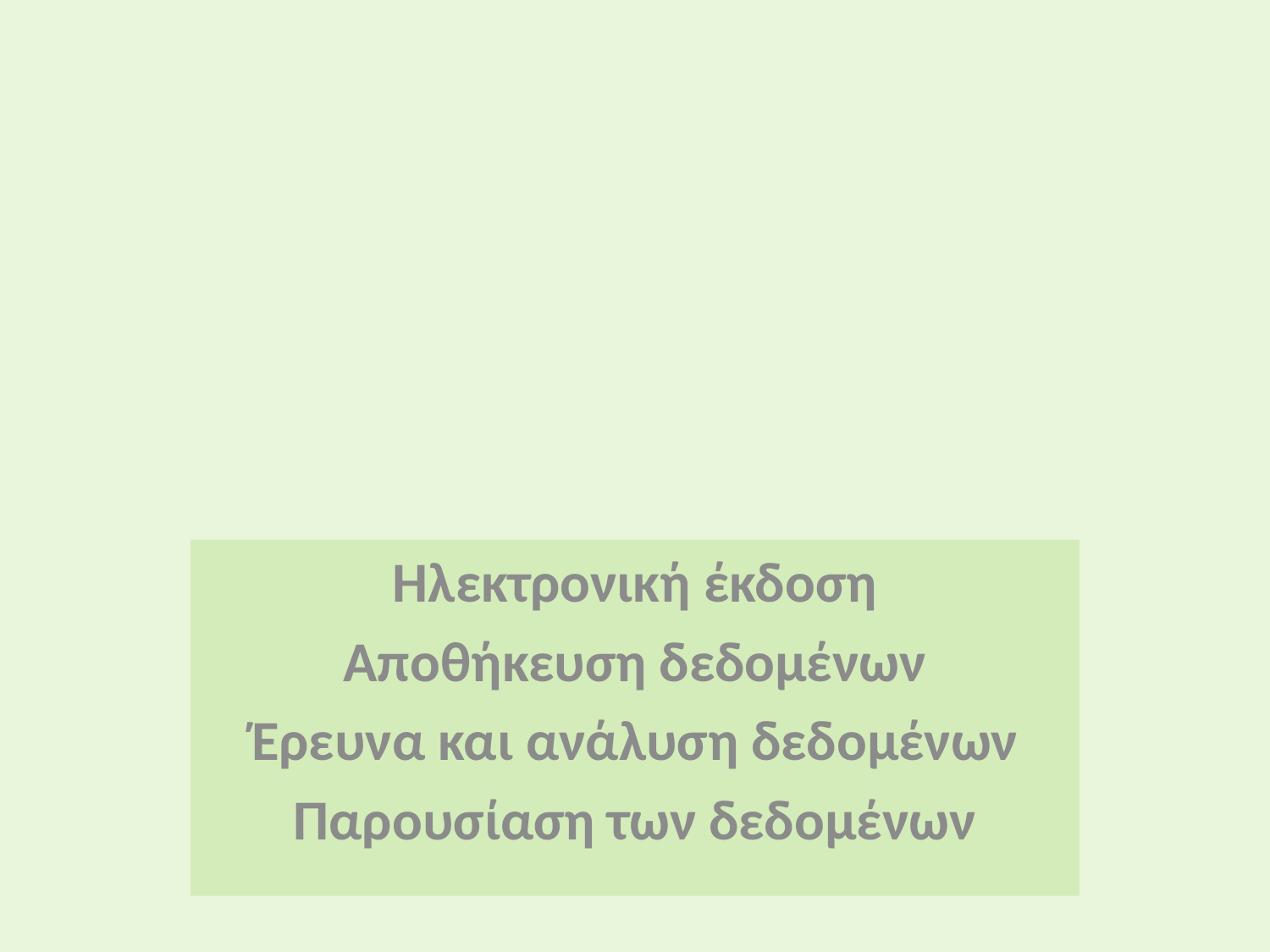

#
Ηλεκτρονική έκδοση
Αποθήκευση δεδομένων
Έρευνα και ανάλυση δεδομένων
Παρουσίαση των δεδομένων